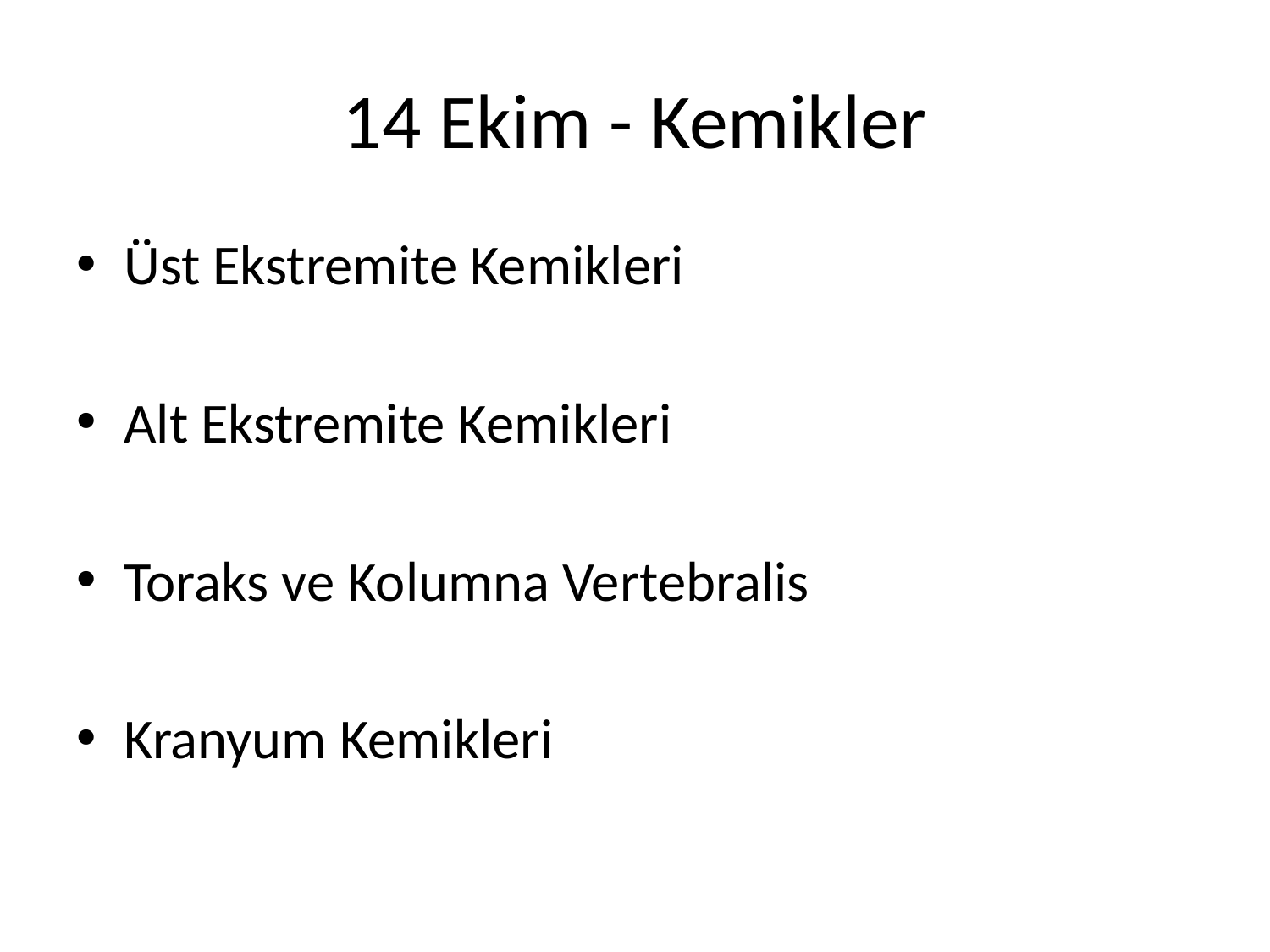

# 14 Ekim - Kemikler
Üst Ekstremite Kemikleri

Alt Ekstremite Kemikleri

Toraks ve Kolumna Vertebralis

Kranyum Kemikleri